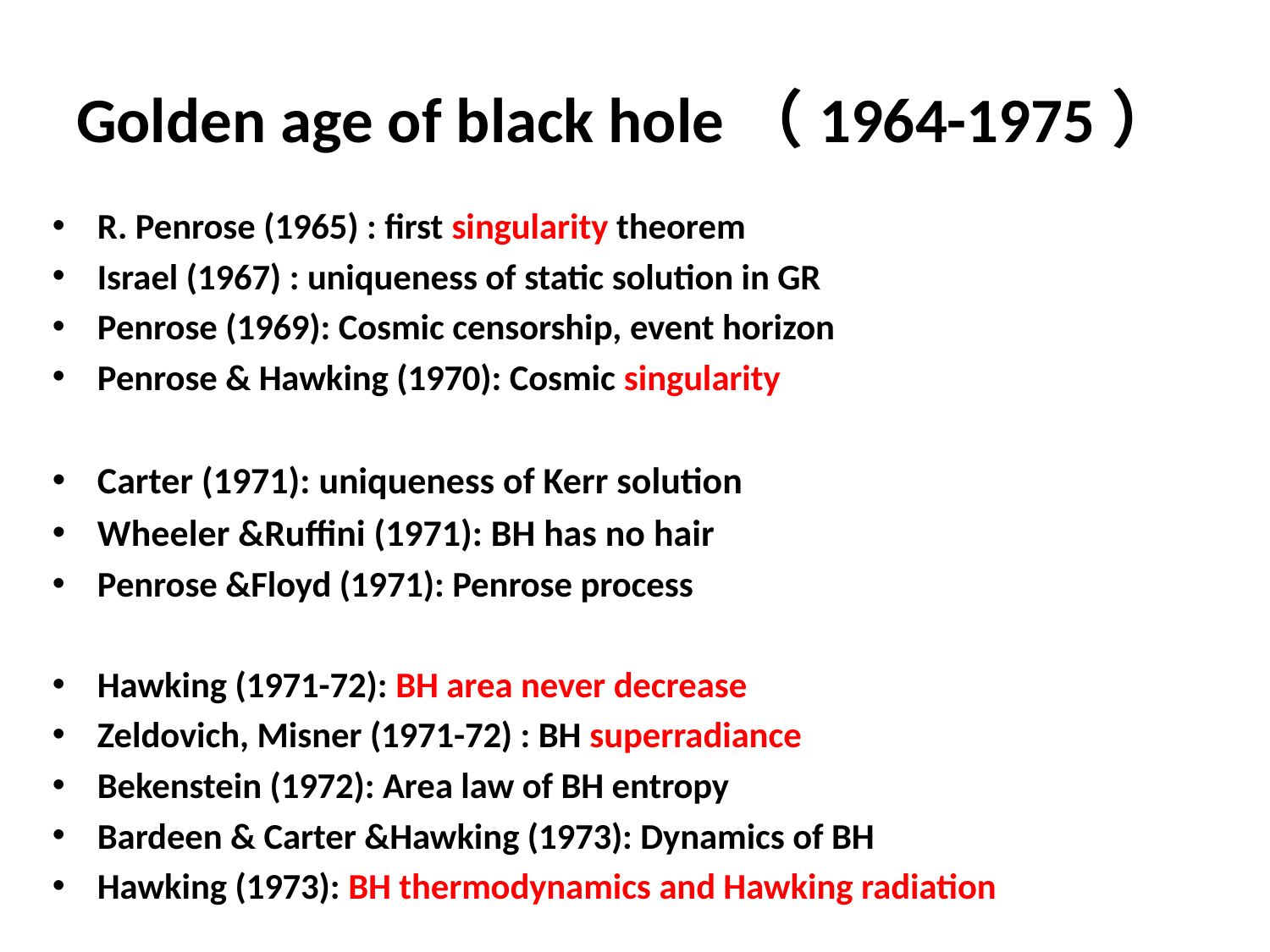

# Golden age of black hole（1964-1975）
R. Penrose (1965) : first singularity theorem
Israel (1967) : uniqueness of static solution in GR
Penrose (1969): Cosmic censorship, event horizon
Penrose & Hawking (1970): Cosmic singularity

Carter (1971): uniqueness of Kerr solution
Wheeler &Ruffini (1971): BH has no hair
Penrose &Floyd (1971): Penrose process

Hawking (1971-72): BH area never decrease
Zeldovich, Misner (1971-72) : BH superradiance
Bekenstein (1972): Area law of BH entropy
Bardeen & Carter &Hawking (1973): Dynamics of BH
Hawking (1973): BH thermodynamics and Hawking radiation